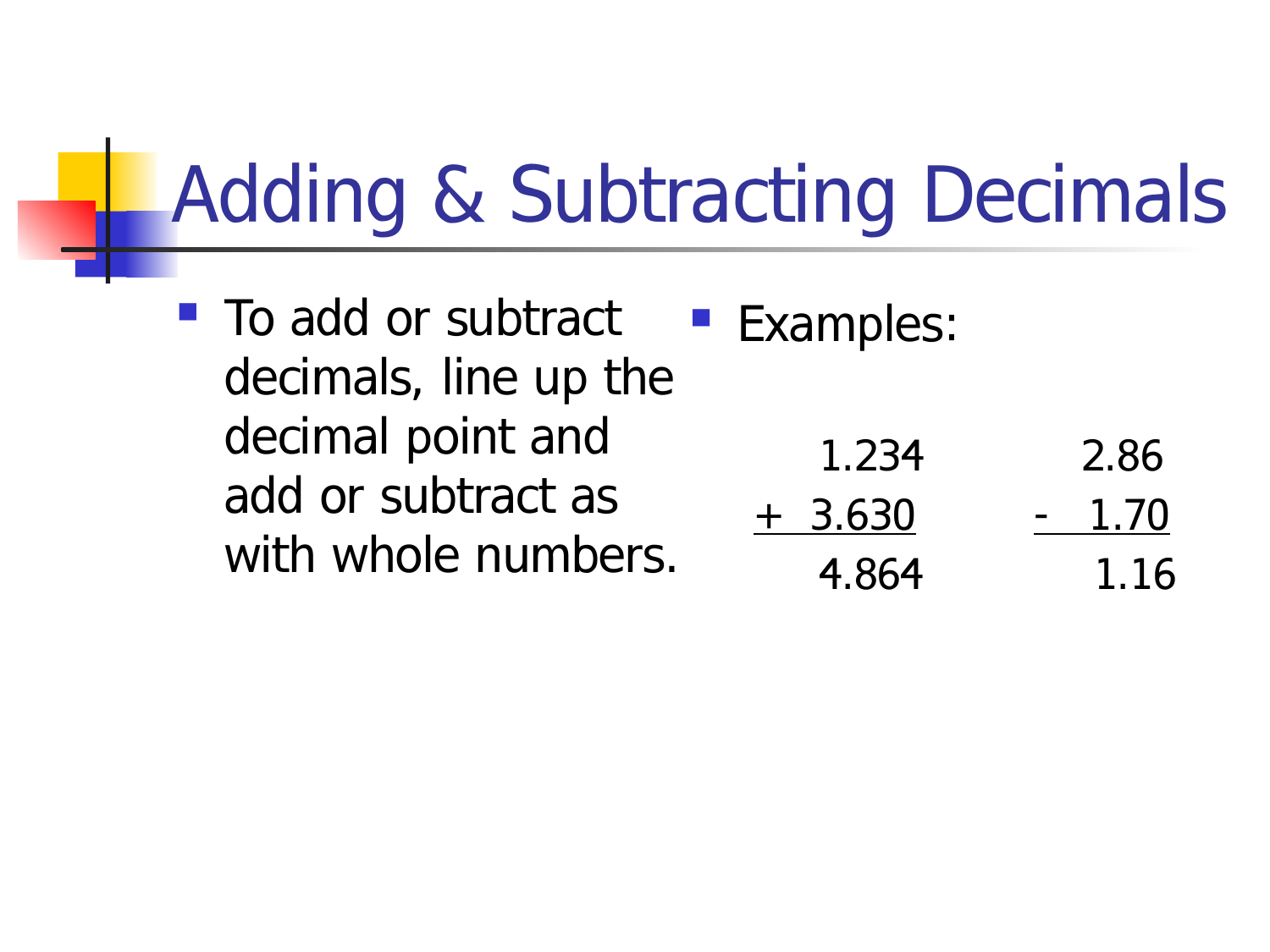

# Adding & Subtracting Decimals
To add or subtract decimals, line up the decimal point and add or subtract as with whole numbers.

Examples:

     1.234            2.86
+  3.630         -   1.70
     4.864             1.16